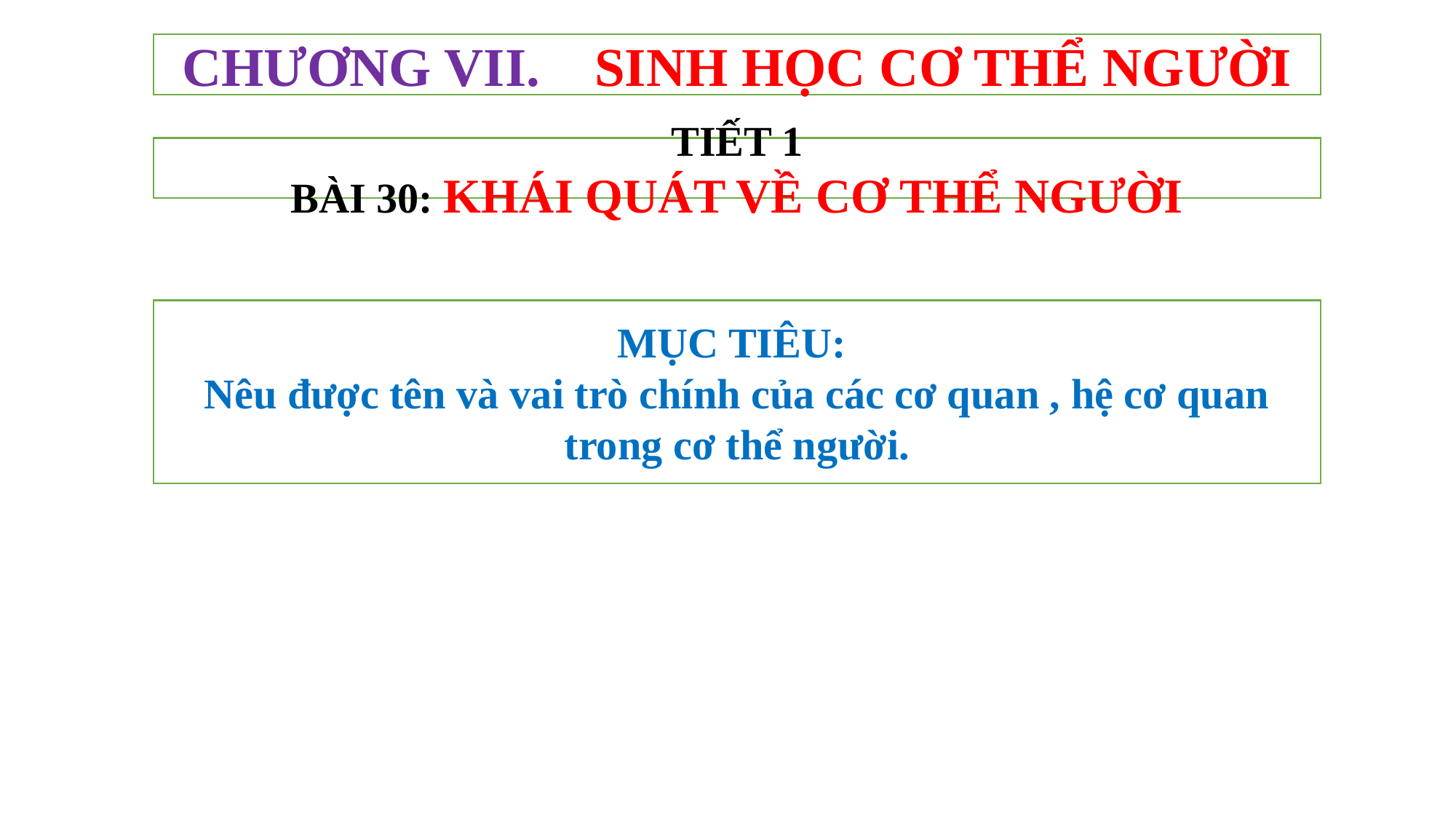

CHƯƠNG VII.    SINH HỌC CƠ THỂ NGƯỜI
TIẾT 1
BÀI 30: KHÁI QUÁT VỀ CƠ THỂ NGƯỜI
MỤC TIÊU:
Nêu được tên và vai trò chính của các cơ quan , hệ cơ quan trong cơ thể người.